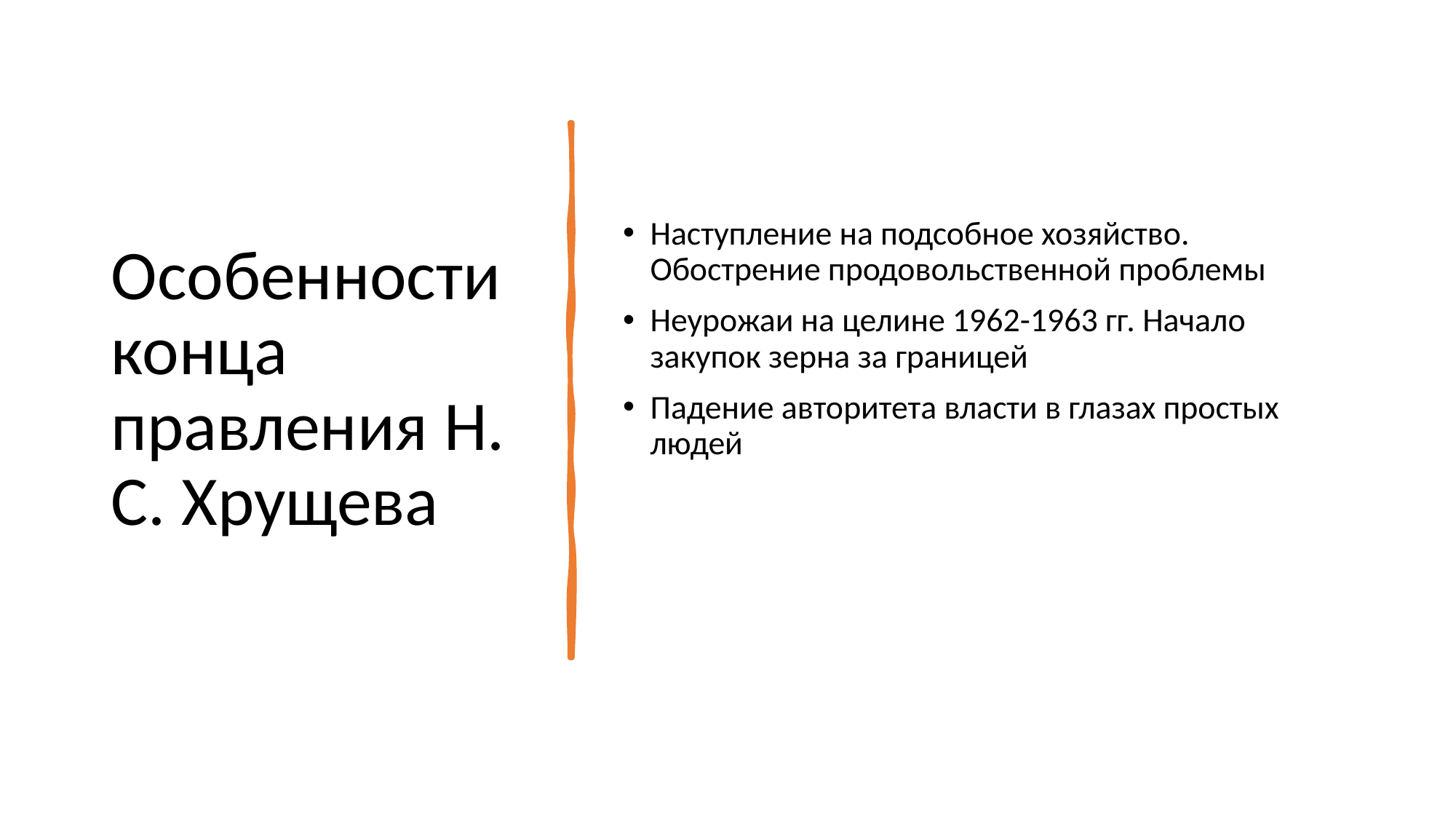

# Особенности конца правления Н. С. Хрущева
Наступление на подсобное хозяйство. Обострение продовольственной проблемы
Неурожаи на целине 1962-1963 гг. Начало закупок зерна за границей
Падение авторитета власти в глазах простых людей